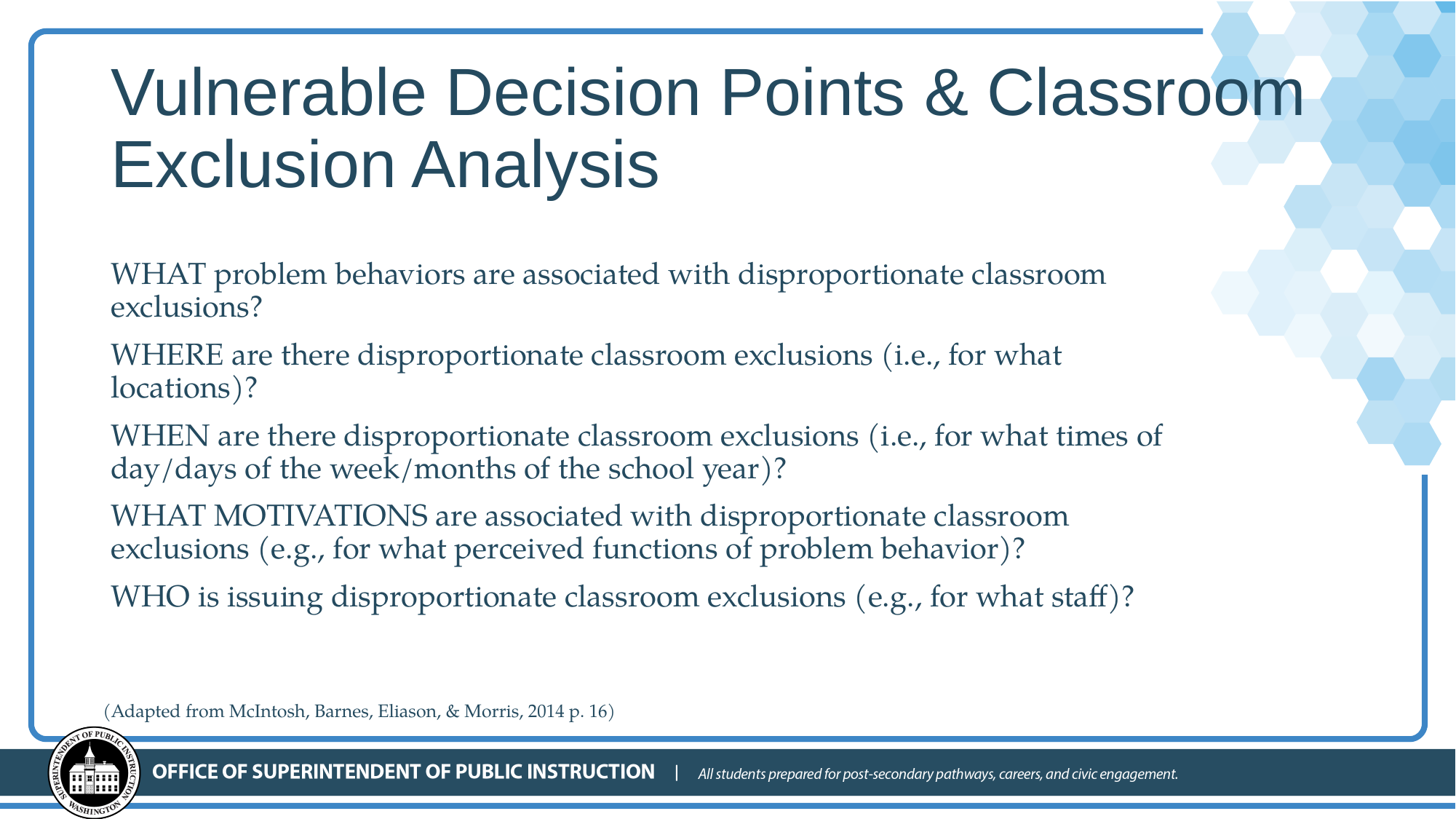

# Vulnerable Decision Points & Classroom Exclusion Analysis
WHAT problem behaviors are associated with disproportionate classroom exclusions?
WHERE are there disproportionate classroom exclusions (i.e., for what locations)?
WHEN are there disproportionate classroom exclusions (i.e., for what times of day/days of the week/months of the school year)?
WHAT MOTIVATIONS are associated with disproportionate classroom exclusions (e.g., for what perceived functions of problem behavior)?
WHO is issuing disproportionate classroom exclusions (e.g., for what staff)?
(Adapted from McIntosh, Barnes, Eliason, & Morris, 2014 p. 16)